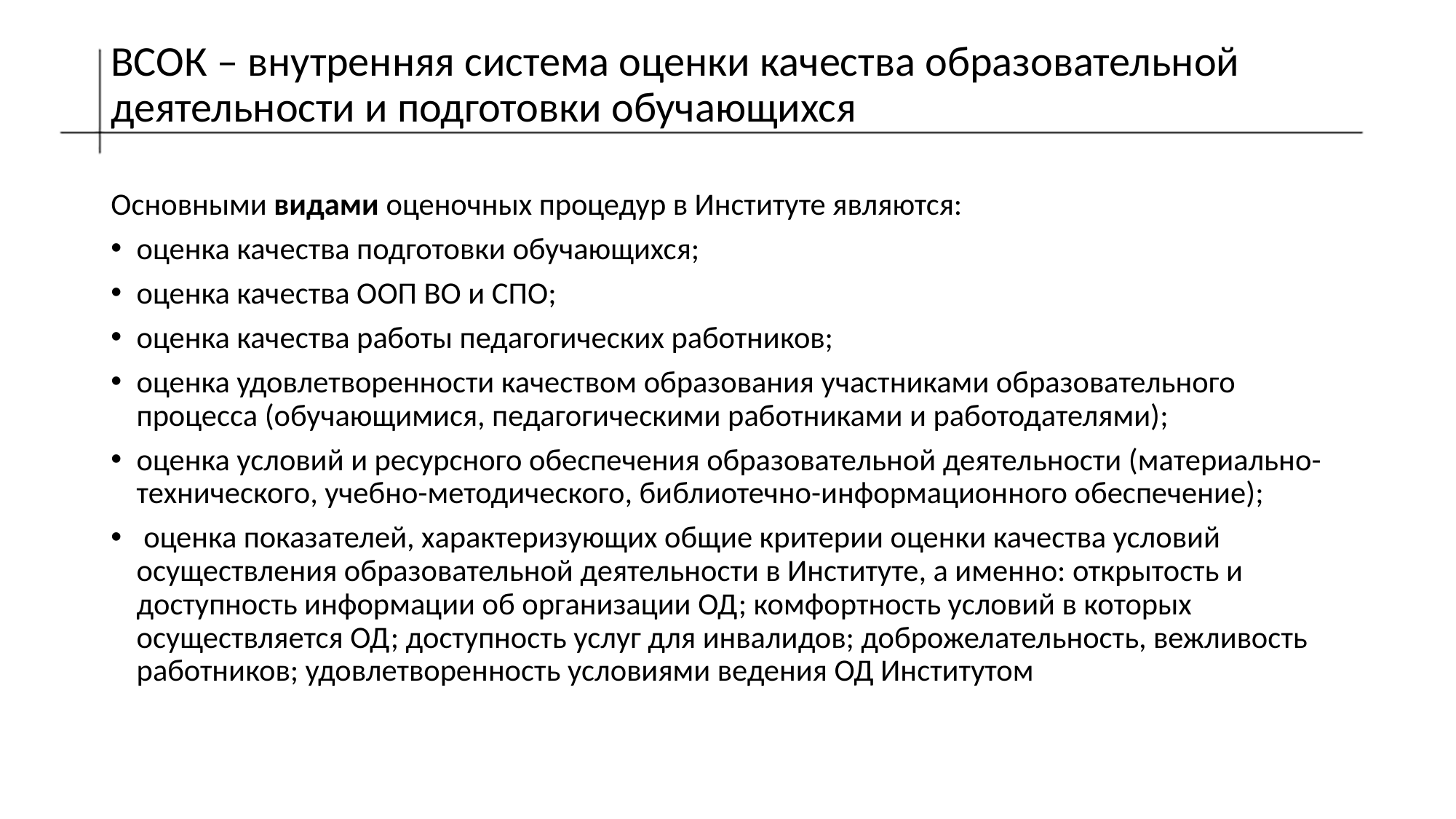

# ВСОК – внутренняя система оценки качества образовательной деятельности и подготовки обучающихся
Основными видами оценочных процедур в Институте являются:
оценка качества подготовки обучающихся;
оценка качества ООП ВО и СПО;
оценка качества работы педагогических работников;
оценка удовлетворенности качеством образования участниками образовательного процесса (обучающимися, педагогическими работниками и работодателями);
оценка условий и ресурсного обеспечения образовательной деятельности (материально-технического, учебно-методического, библиотечно-информационного обеспечение);
 оценка показателей, характеризующих общие критерии оценки качества условий осуществления образовательной деятельности в Институте, а именно: открытость и доступность информации об организации ОД; комфортность условий в которых осуществляется ОД; доступность услуг для инвалидов; доброжелательность, вежливость работников; удовлетворенность условиями ведения ОД Институтом